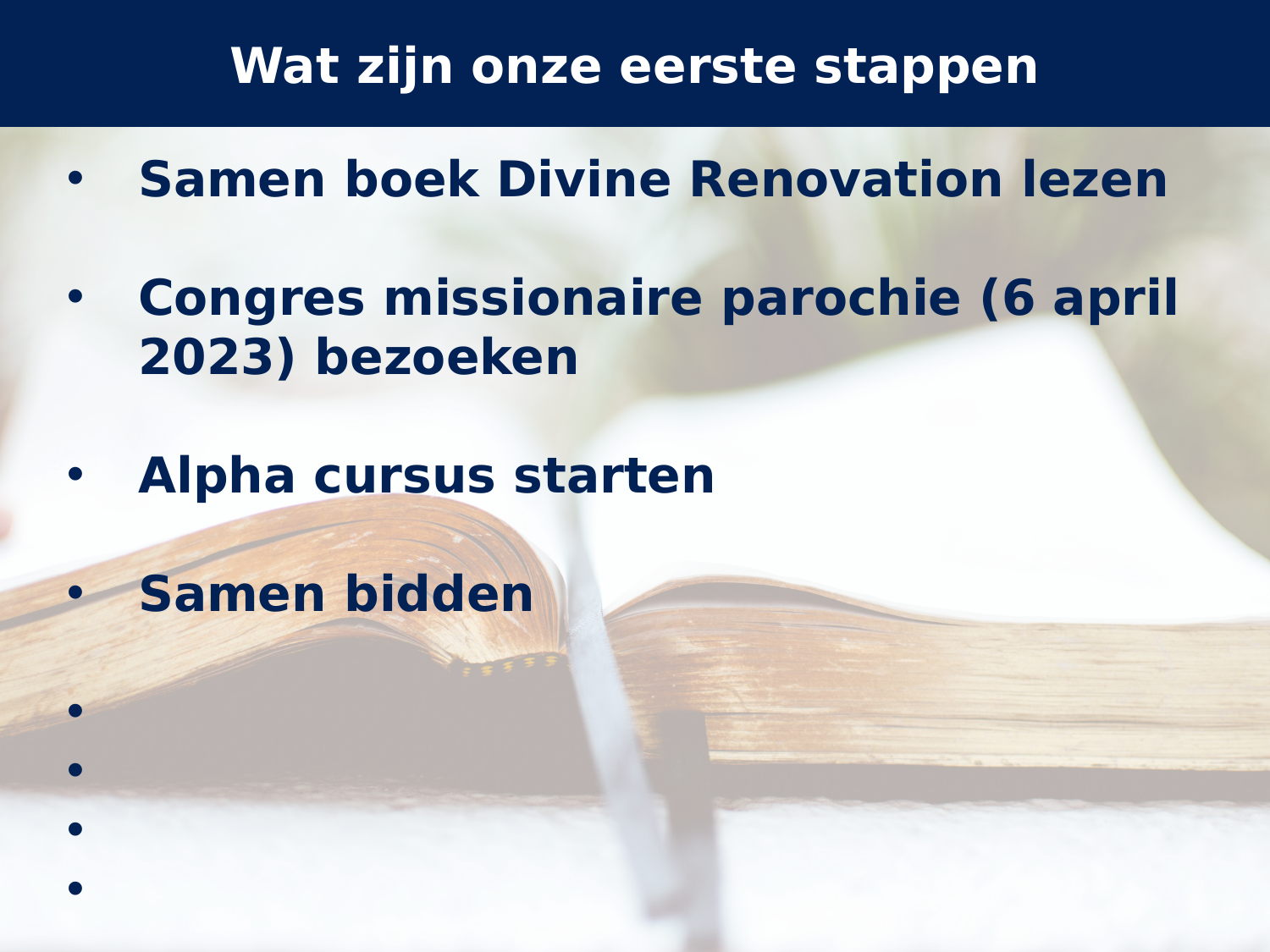

# Wat zijn onze eerste stappen

Samen boek Divine Renovation lezen

Congres missionaire parochie (6 april 2023) bezoeken

Alpha cursus starten

Samen bidden